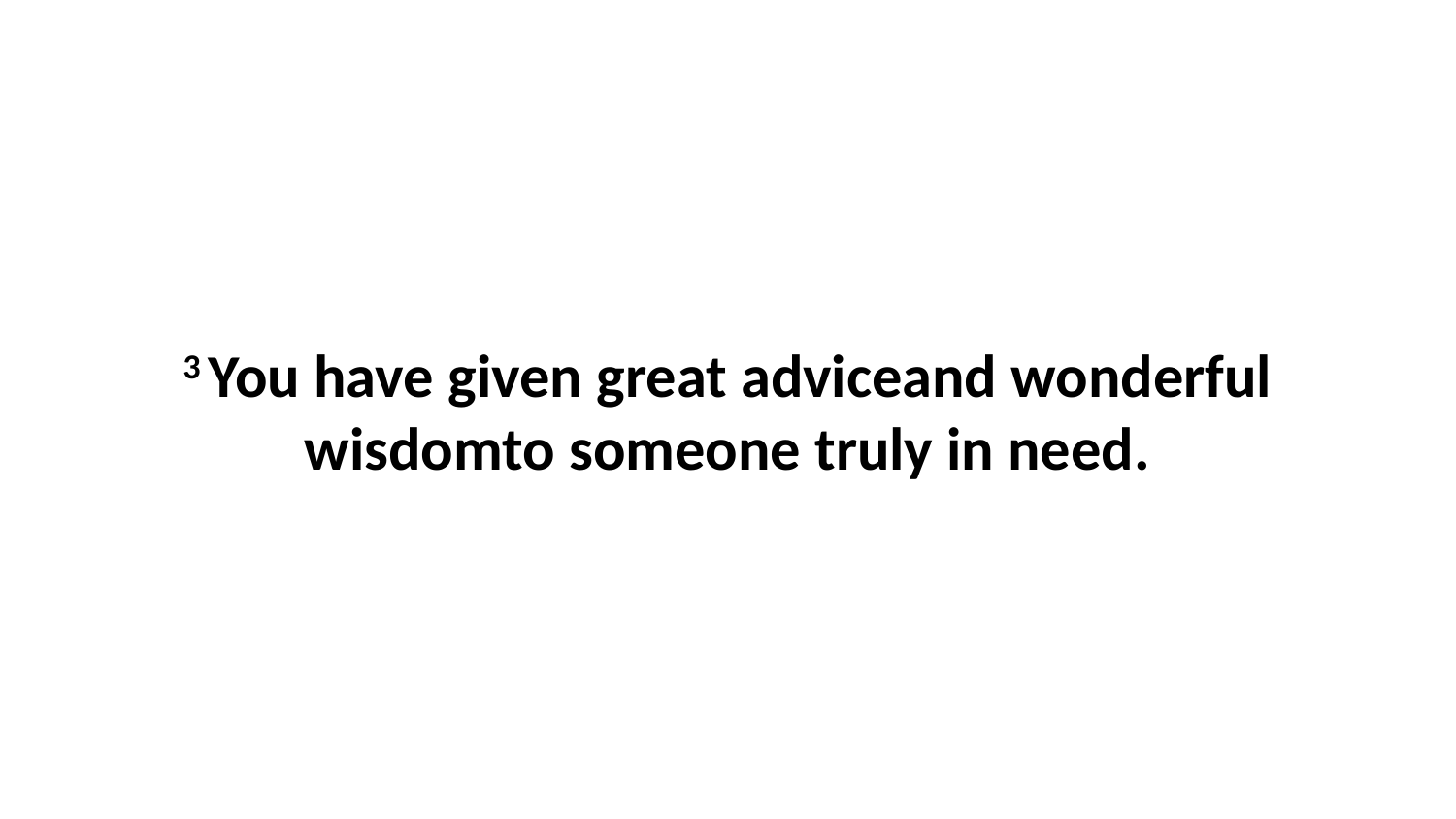

3 You have given great adviceand wonderful wisdomto someone truly in need.